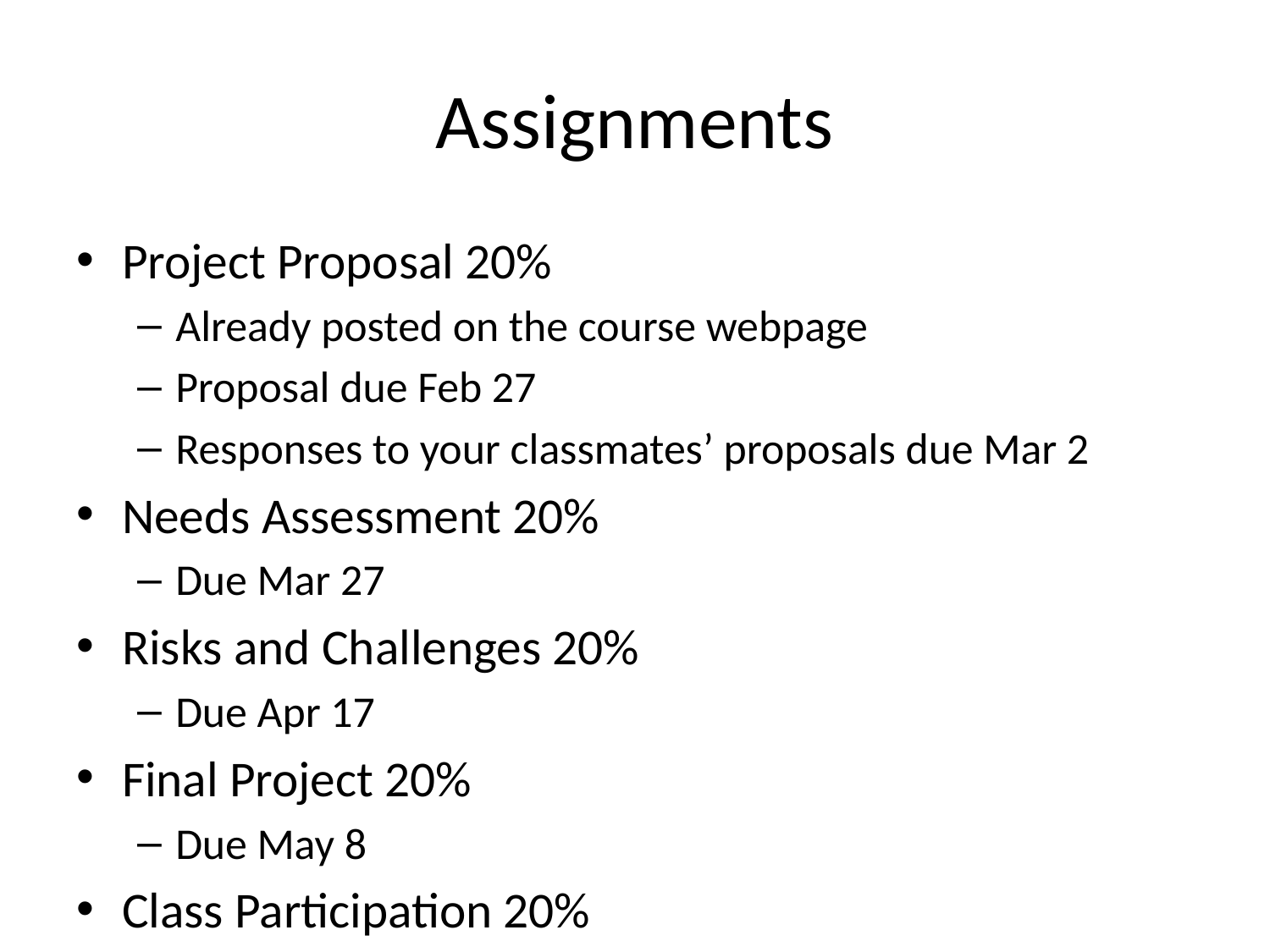

# Assignments
Project Proposal 20%
Already posted on the course webpage
Proposal due Feb 27
Responses to your classmates’ proposals due Mar 2
Needs Assessment 20%
Due Mar 27
Risks and Challenges 20%
Due Apr 17
Final Project 20%
Due May 8
Class Participation 20%